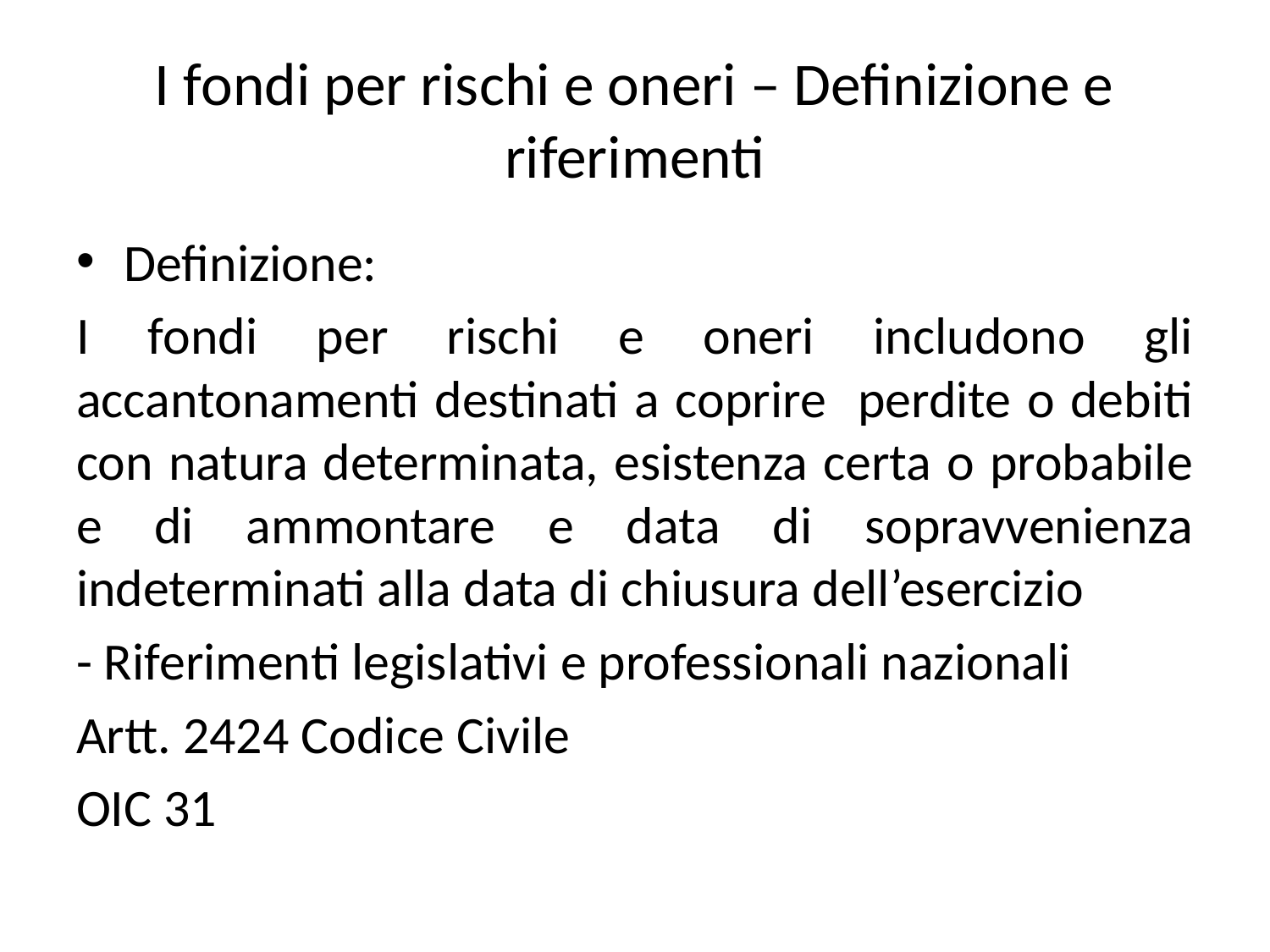

# I fondi per rischi e oneri – Definizione e riferimenti
Definizione:
I fondi per rischi e oneri includono gli accantonamenti destinati a coprire  perdite o debiti con natura determinata, esistenza certa o probabile e di ammontare e data di sopravvenienza indeterminati alla data di chiusura dell’esercizio
- Riferimenti legislativi e professionali nazionali
Artt. 2424 Codice Civile
OIC 31